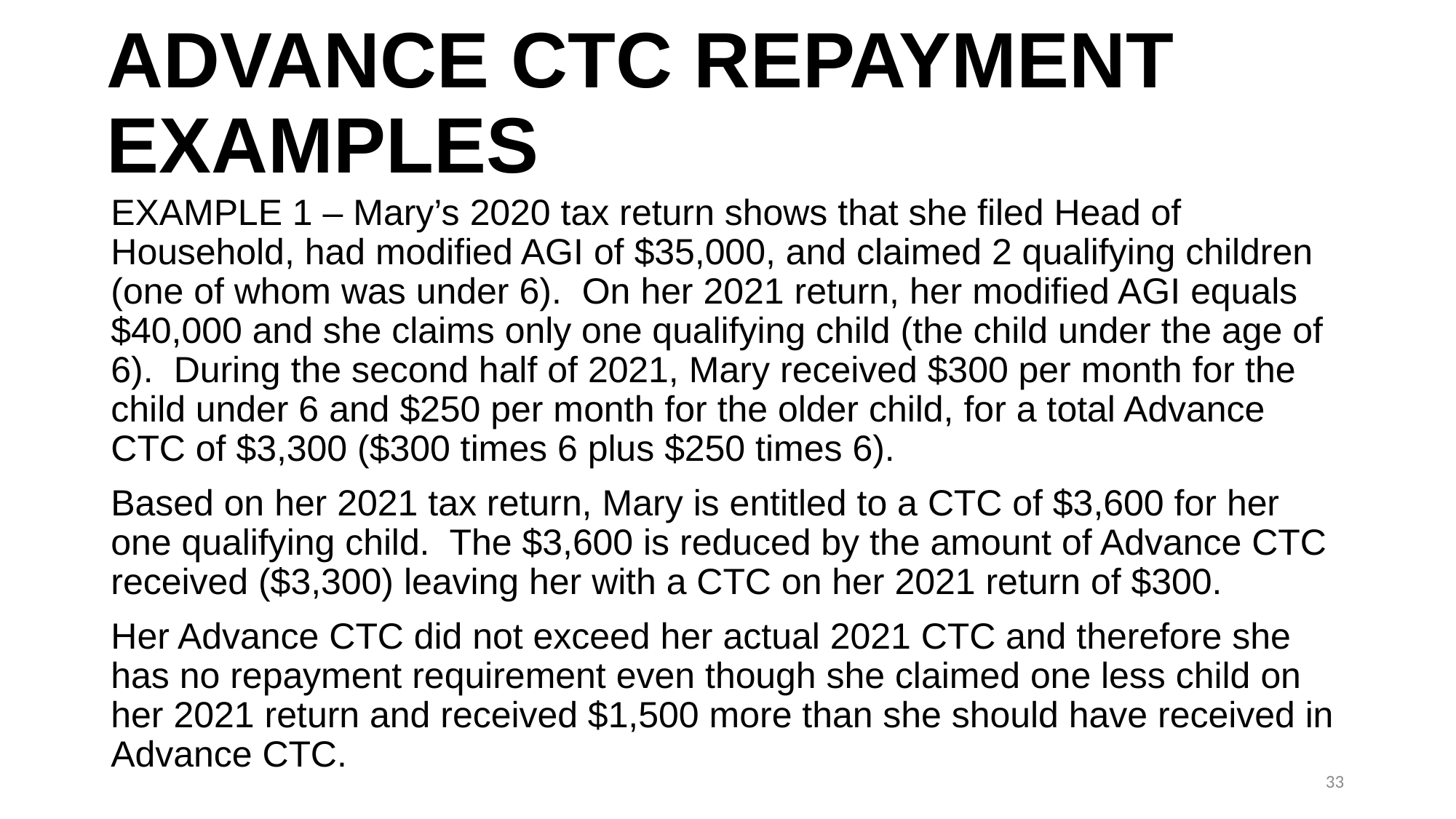

# ADVANCE CTC REPAYMENT EXAMPLES
EXAMPLE 1 – Mary’s 2020 tax return shows that she filed Head of Household, had modified AGI of $35,000, and claimed 2 qualifying children (one of whom was under 6).  On her 2021 return, her modified AGI equals $40,000 and she claims only one qualifying child (the child under the age of 6).  During the second half of 2021, Mary received $300 per month for the child under 6 and $250 per month for the older child, for a total Advance CTC of $3,300 ($300 times 6 plus $250 times 6).
Based on her 2021 tax return, Mary is entitled to a CTC of $3,600 for her one qualifying child.  The $3,600 is reduced by the amount of Advance CTC received ($3,300) leaving her with a CTC on her 2021 return of $300.
Her Advance CTC did not exceed her actual 2021 CTC and therefore she has no repayment requirement even though she claimed one less child on her 2021 return and received $1,500 more than she should have received in Advance CTC.
33